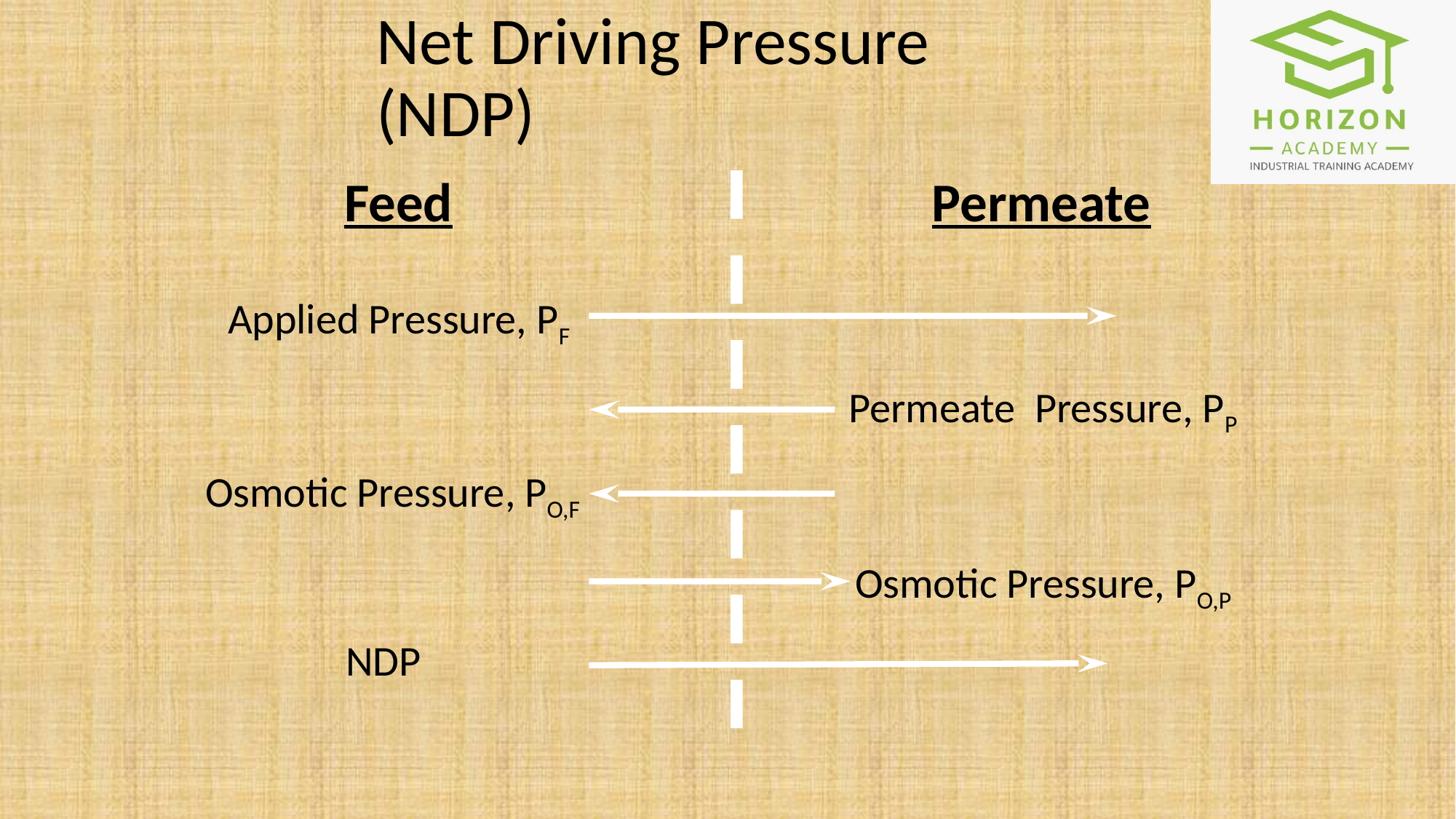

# Net Driving Pressure (NDP)
Feed
Permeate

Applied Pressure, PF

Permeate  Pressure, PP

Osmotic Pressure, PO,F

Osmotic Pressure, PO,P

NDP